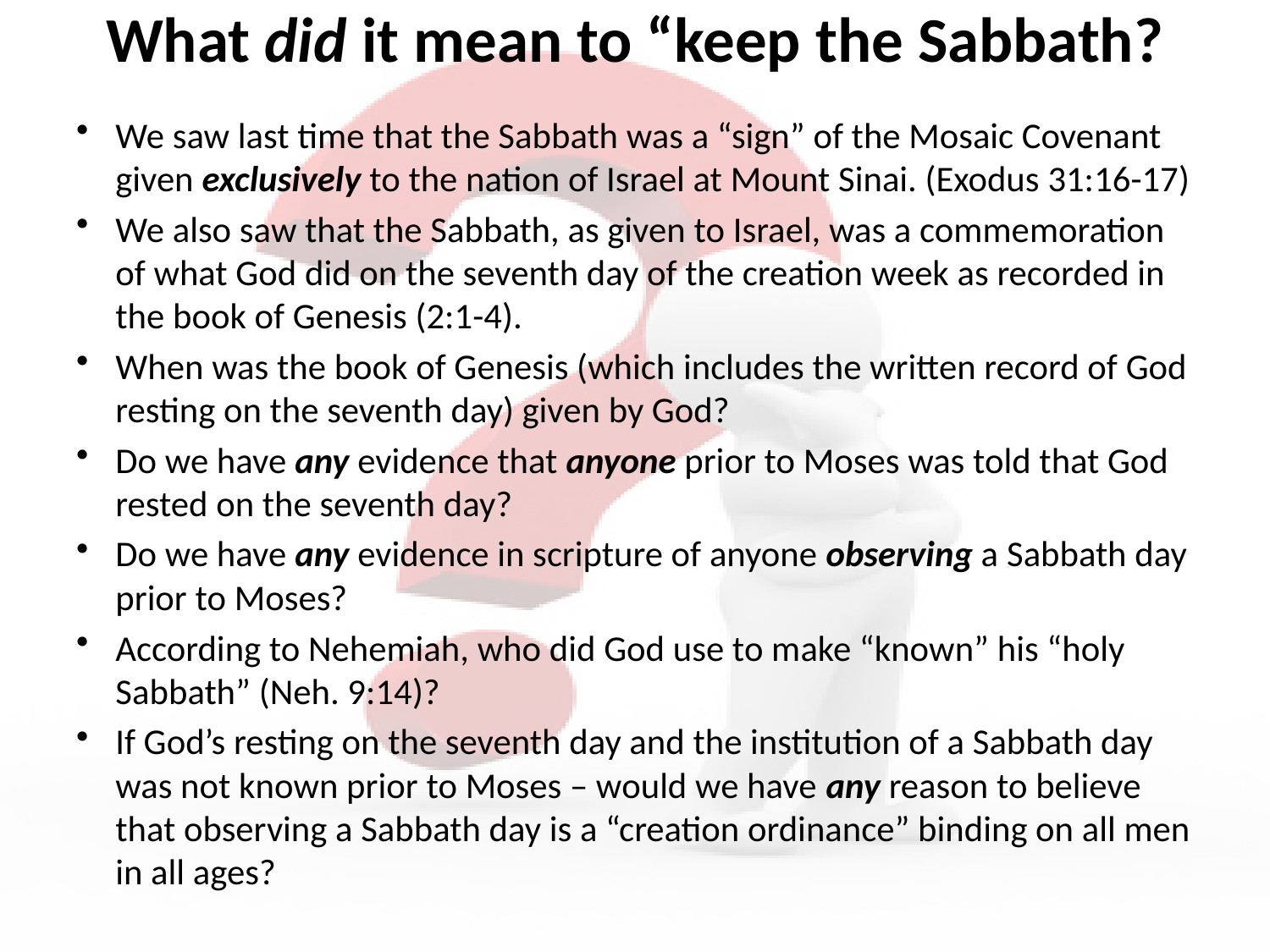

# What did it mean to “keep the Sabbath?
We saw last time that the Sabbath was a “sign” of the Mosaic Covenant given exclusively to the nation of Israel at Mount Sinai. (Exodus 31:16-17)
We also saw that the Sabbath, as given to Israel, was a commemoration of what God did on the seventh day of the creation week as recorded in the book of Genesis (2:1-4).
When was the book of Genesis (which includes the written record of God resting on the seventh day) given by God?
Do we have any evidence that anyone prior to Moses was told that God rested on the seventh day?
Do we have any evidence in scripture of anyone observing a Sabbath day prior to Moses?
According to Nehemiah, who did God use to make “known” his “holy Sabbath” (Neh. 9:14)?
If God’s resting on the seventh day and the institution of a Sabbath day was not known prior to Moses – would we have any reason to believe that observing a Sabbath day is a “creation ordinance” binding on all men in all ages?